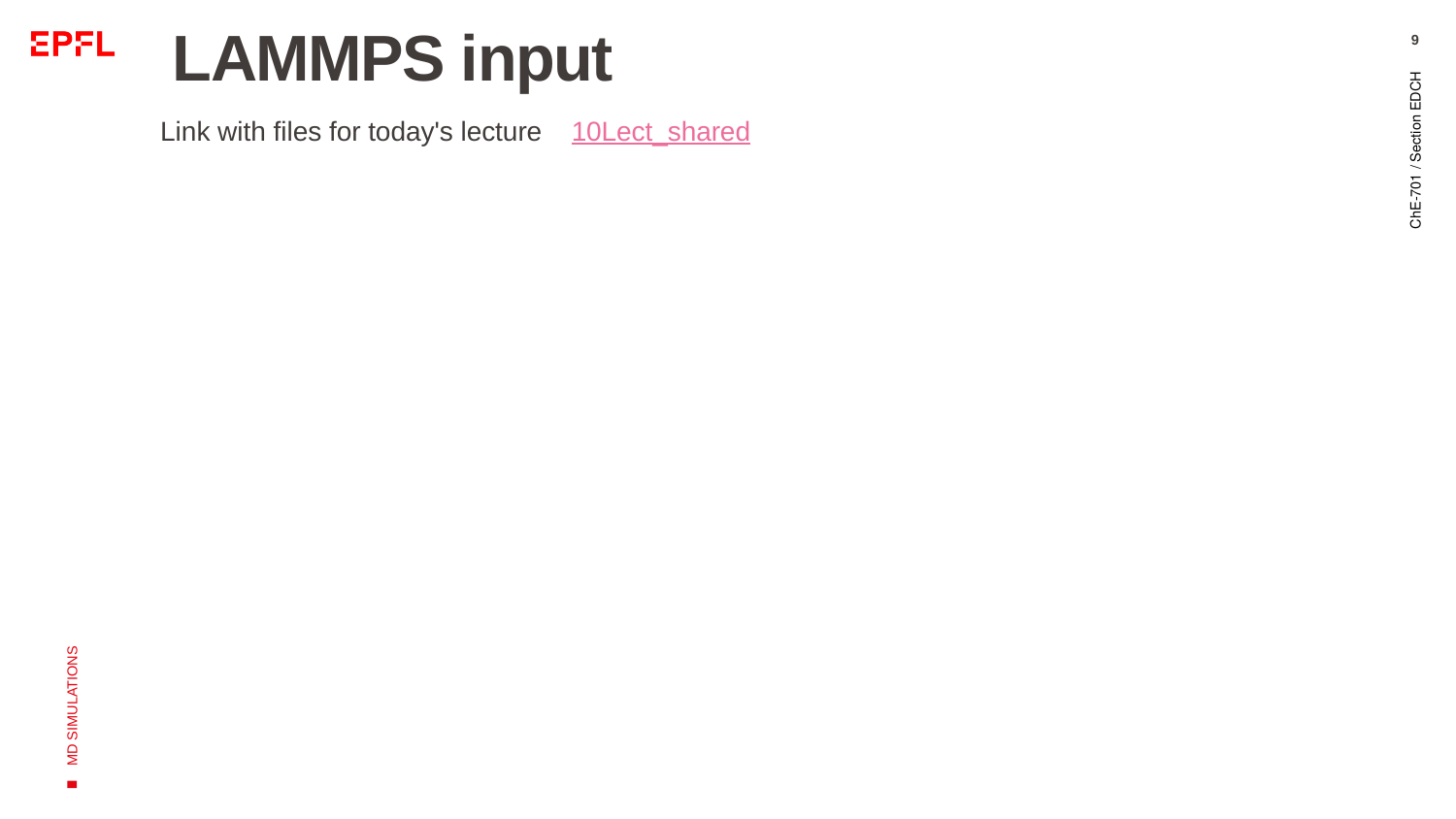

9
# LAMMPS input
Link with files for today's lecture
10Lect_shared
ChE-701 / Section EDCH
MD SIMULATIONS